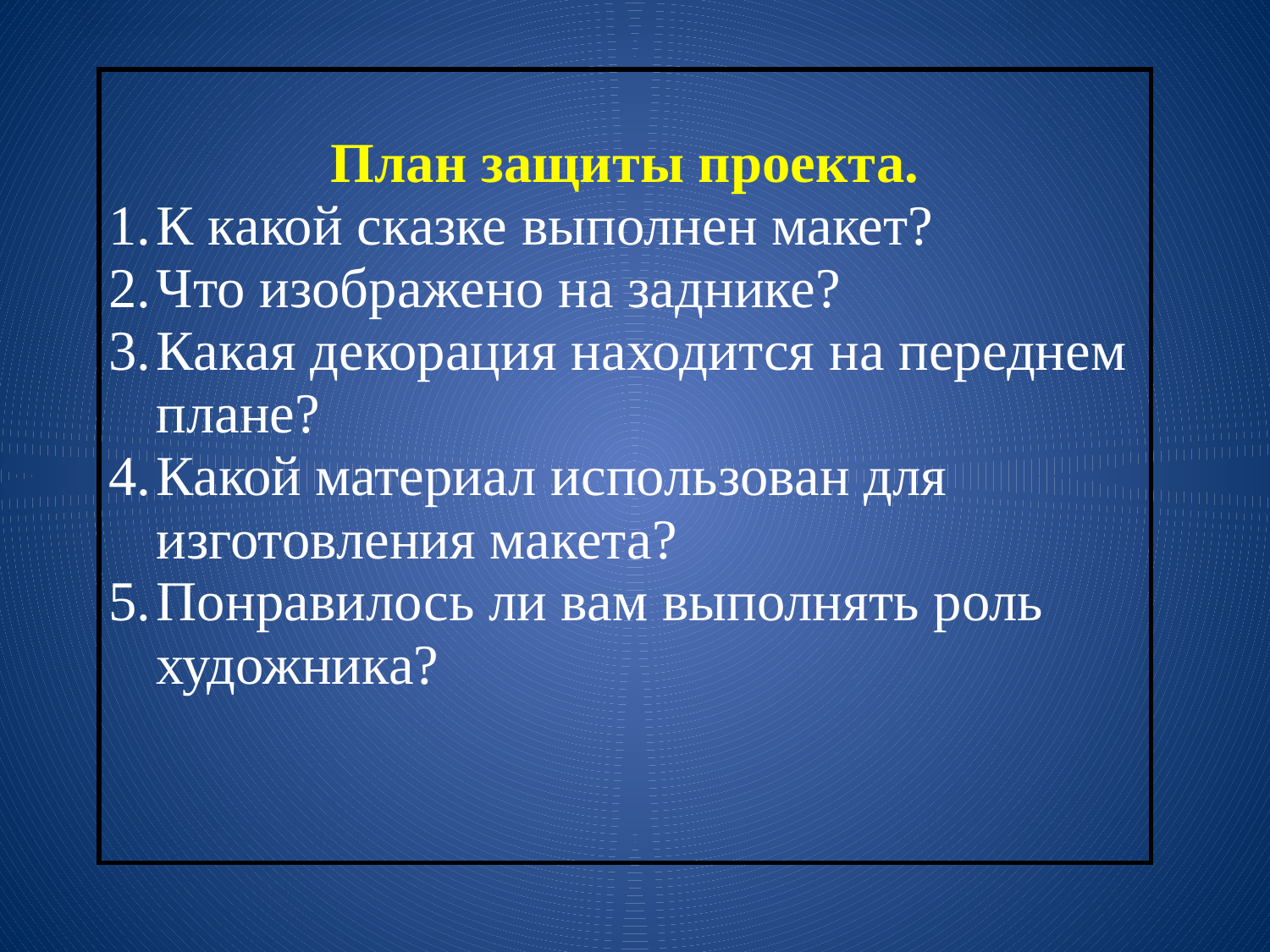

| План защиты проекта. К какой сказке выполнен макет? Что изображено на заднике? Какая декорация находится на переднем плане? Какой материал использован для изготовления макета? Понравилось ли вам выполнять роль художника? |
| --- |